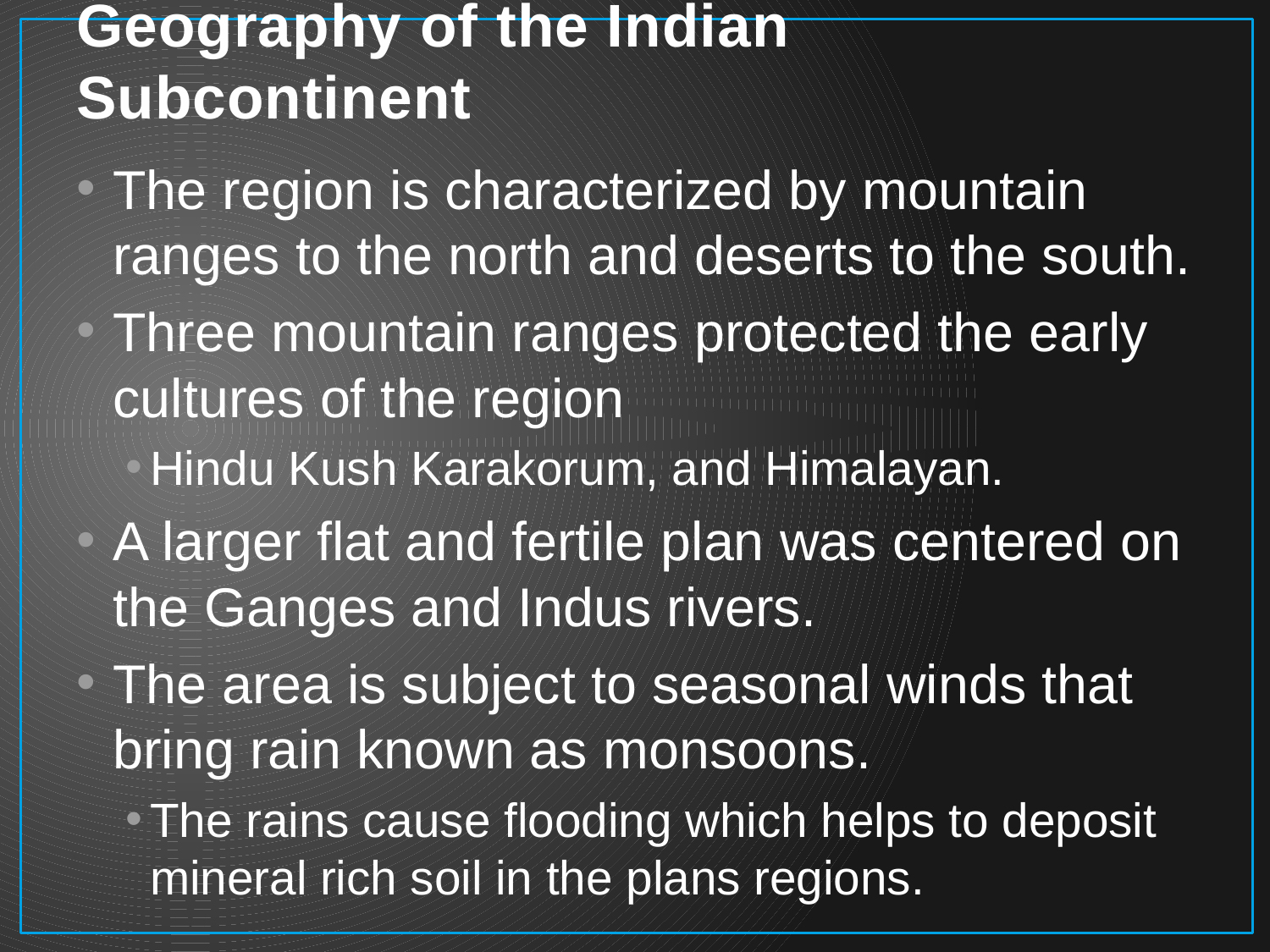

# Geography of the Indian Subcontinent
The region is characterized by mountain ranges to the north and deserts to the south.
Three mountain ranges protected the early cultures of the region
Hindu Kush Karakorum, and Himalayan.
A larger flat and fertile plan was centered on the Ganges and Indus rivers.
The area is subject to seasonal winds that bring rain known as monsoons.
The rains cause flooding which helps to deposit mineral rich soil in the plans regions.